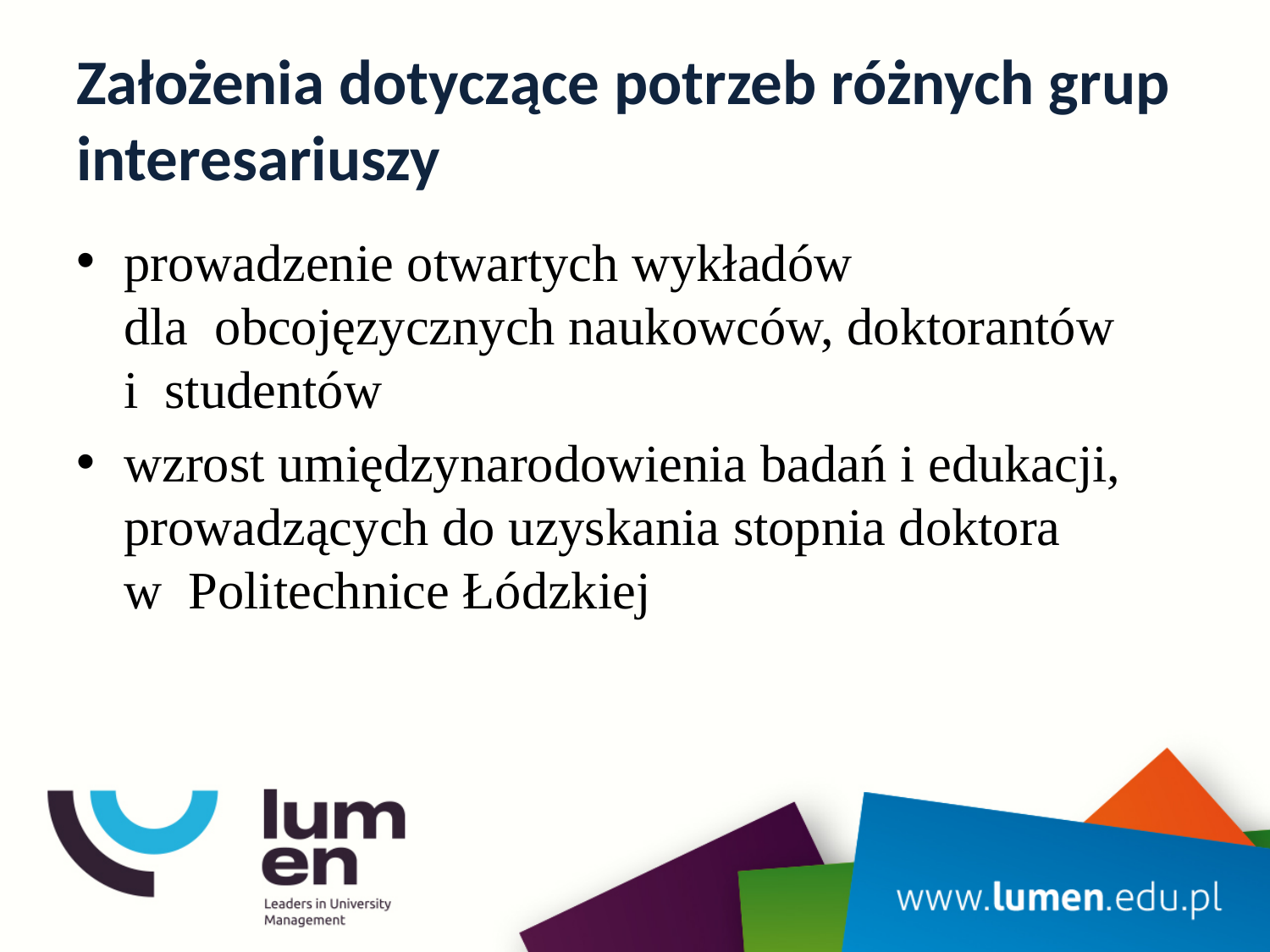

# Założenia dotyczące potrzeb różnych grup interesariuszy
prowadzenie otwartych wykładów dla obcojęzycznych naukowców, doktorantów i studentów
wzrost umiędzynarodowienia badań i edukacji, prowadzących do uzyskania stopnia doktora w Politechnice Łódzkiej